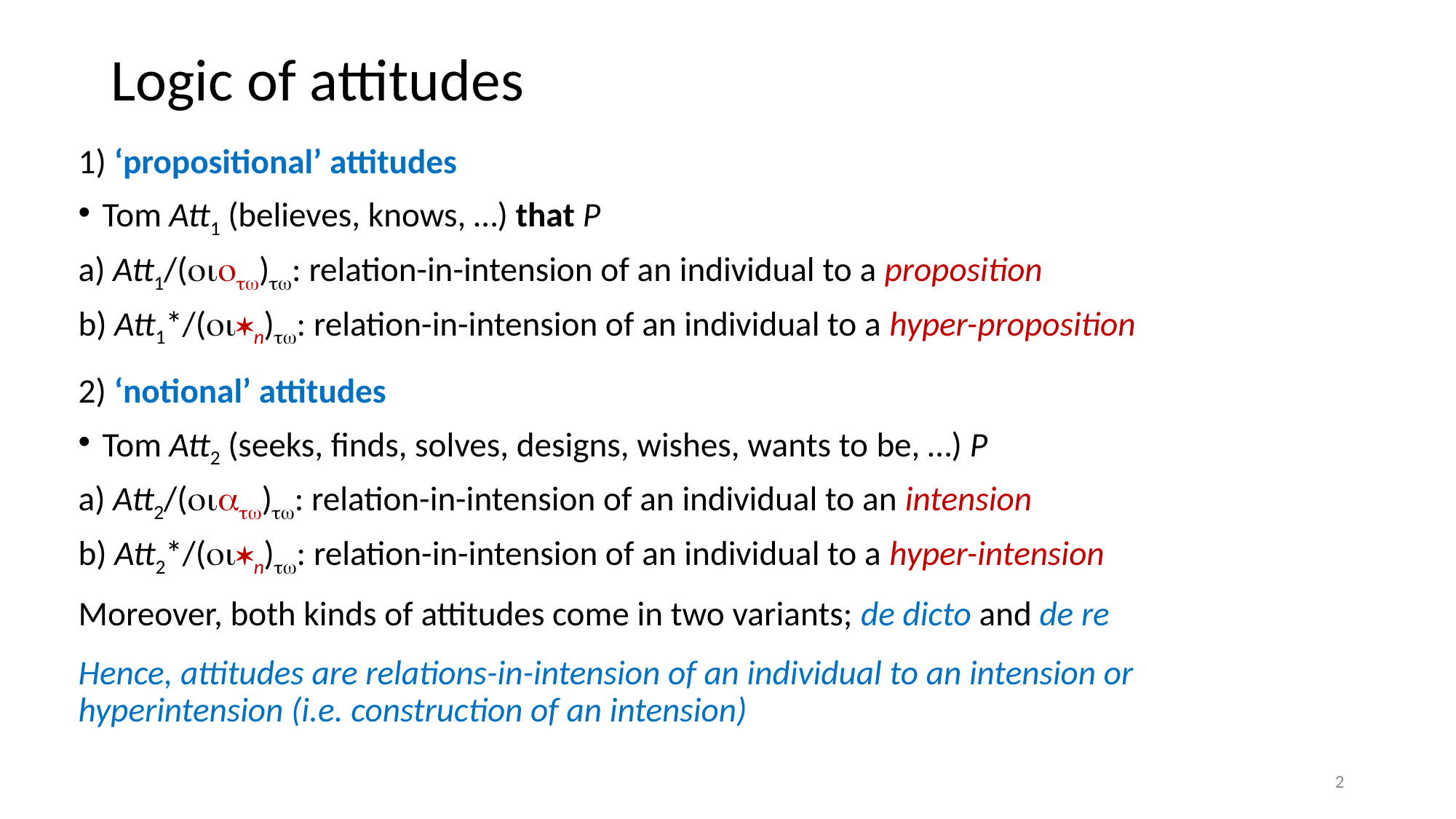

# Logic of attitudes
1) ‘propositional’ attitudes
Tom Att1 (believes, knows, …) that P
a) Att1/(οιοτω)τω: relation-in-intension of an individual to a proposition
b) Att1*/(οι∗n)τω: relation-in-intension of an individual to a hyper-proposition
2) ‘notional’ attitudes
Tom Att2 (seeks, finds, solves, designs, wishes, wants to be, …) P
a) Att2/(οιατω)τω: relation-in-intension of an individual to an intension
b) Att2*/(οι∗n)τω: relation-in-intension of an individual to a hyper-intension
Moreover, both kinds of attitudes come in two variants; de dicto and de re
Hence, attitudes are relations-in-intension of an individual to an intension or hyperintension (i.e. construction of an intension)
2